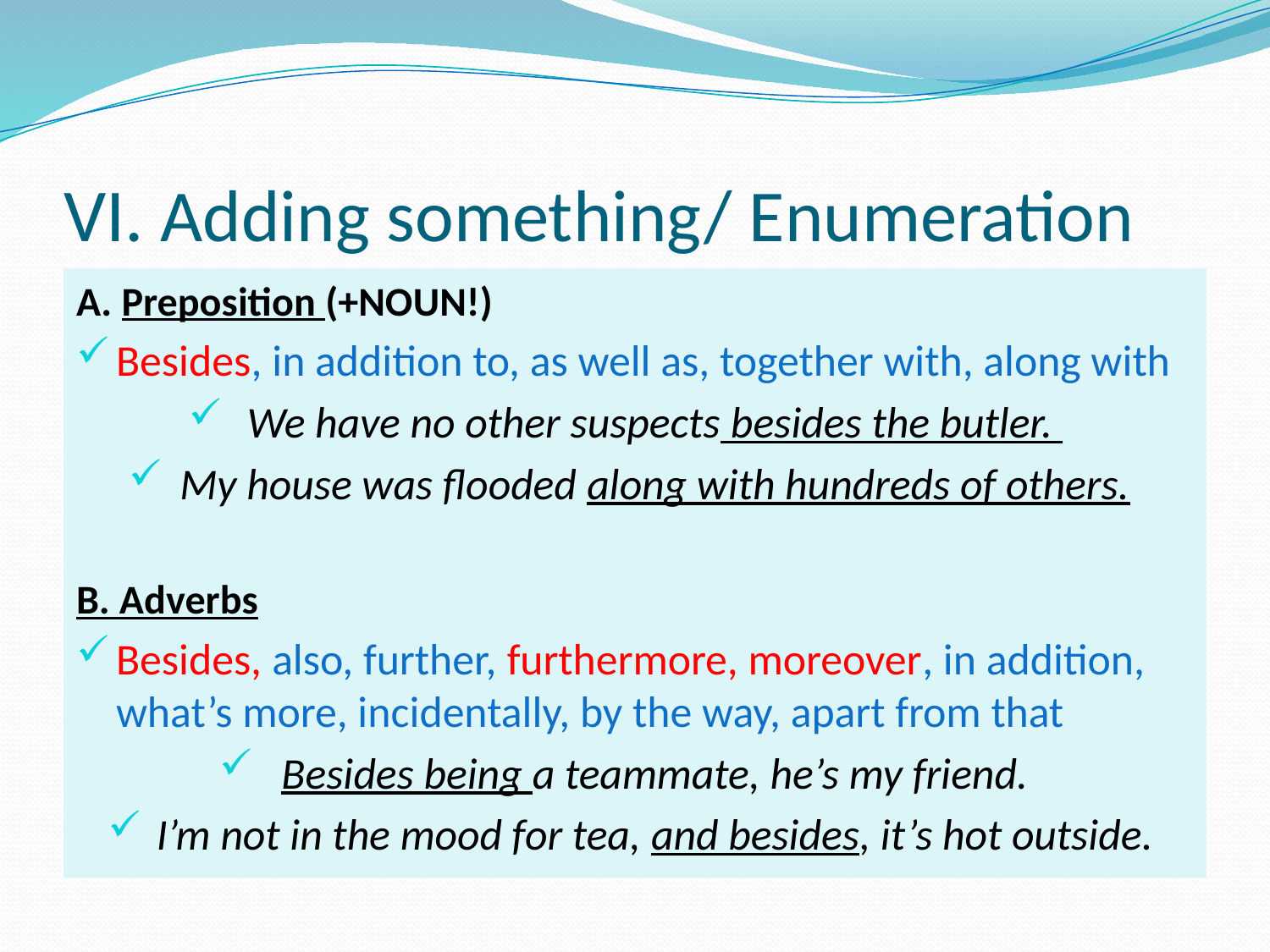

# VI. Adding something/ Enumeration
A. Preposition (+NOUN!)
Besides, in addition to, as well as, together with, along with
We have no other suspects besides the butler.
My house was flooded along with hundreds of others.

B. Adverbs
Besides, also, further, furthermore, moreover, in addition, what’s more, incidentally, by the way, apart from that
Besides being a teammate, he’s my friend.
I’m not in the mood for tea, and besides, it’s hot outside.